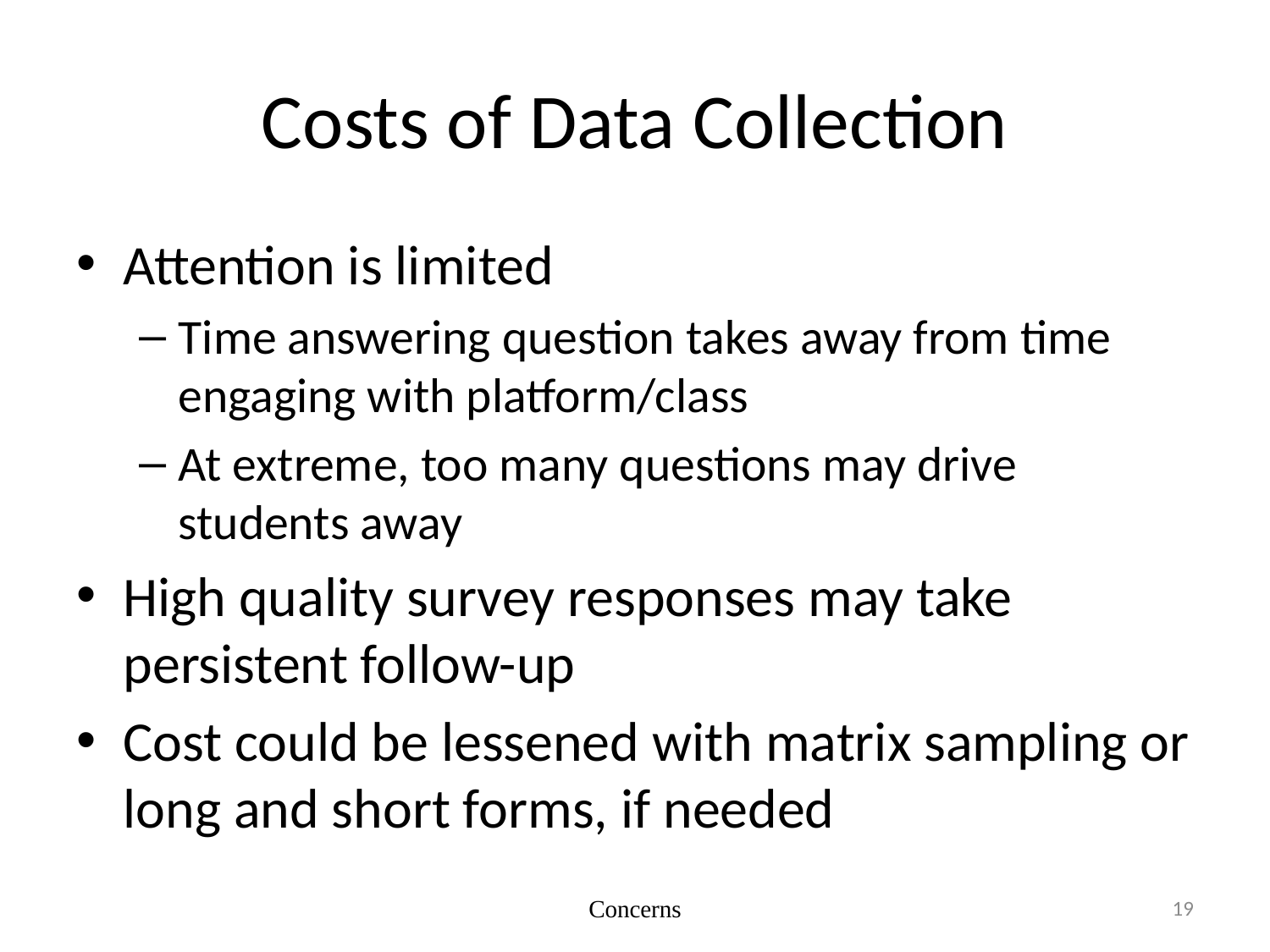

# Costs of Data Collection
Attention is limited
Time answering question takes away from time engaging with platform/class
At extreme, too many questions may drive students away
High quality survey responses may take persistent follow-up
Cost could be lessened with matrix sampling or long and short forms, if needed
Concerns
19